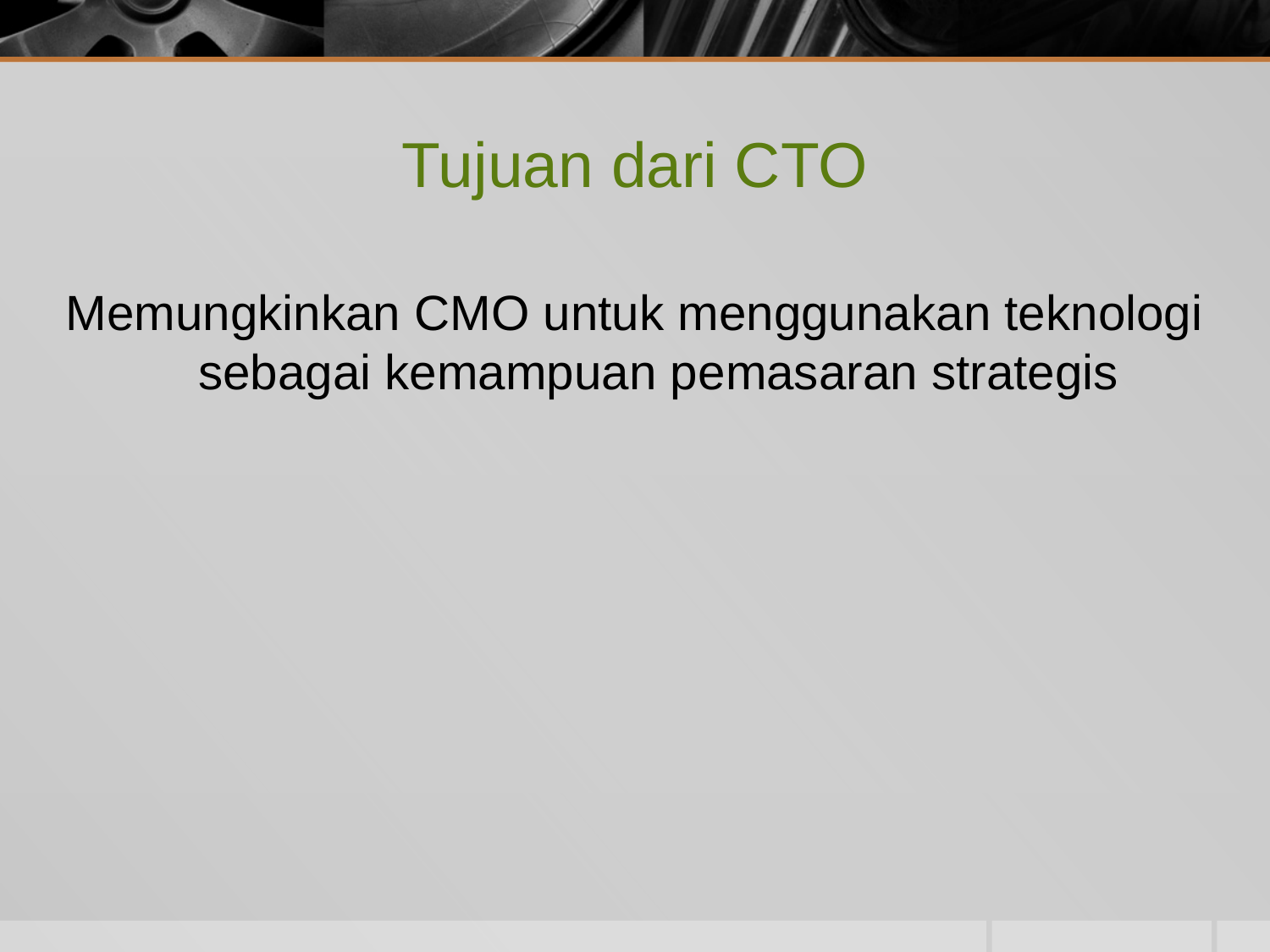

# Tujuan dari CTO
Memungkinkan CMO untuk menggunakan teknologi sebagai kemampuan pemasaran strategis